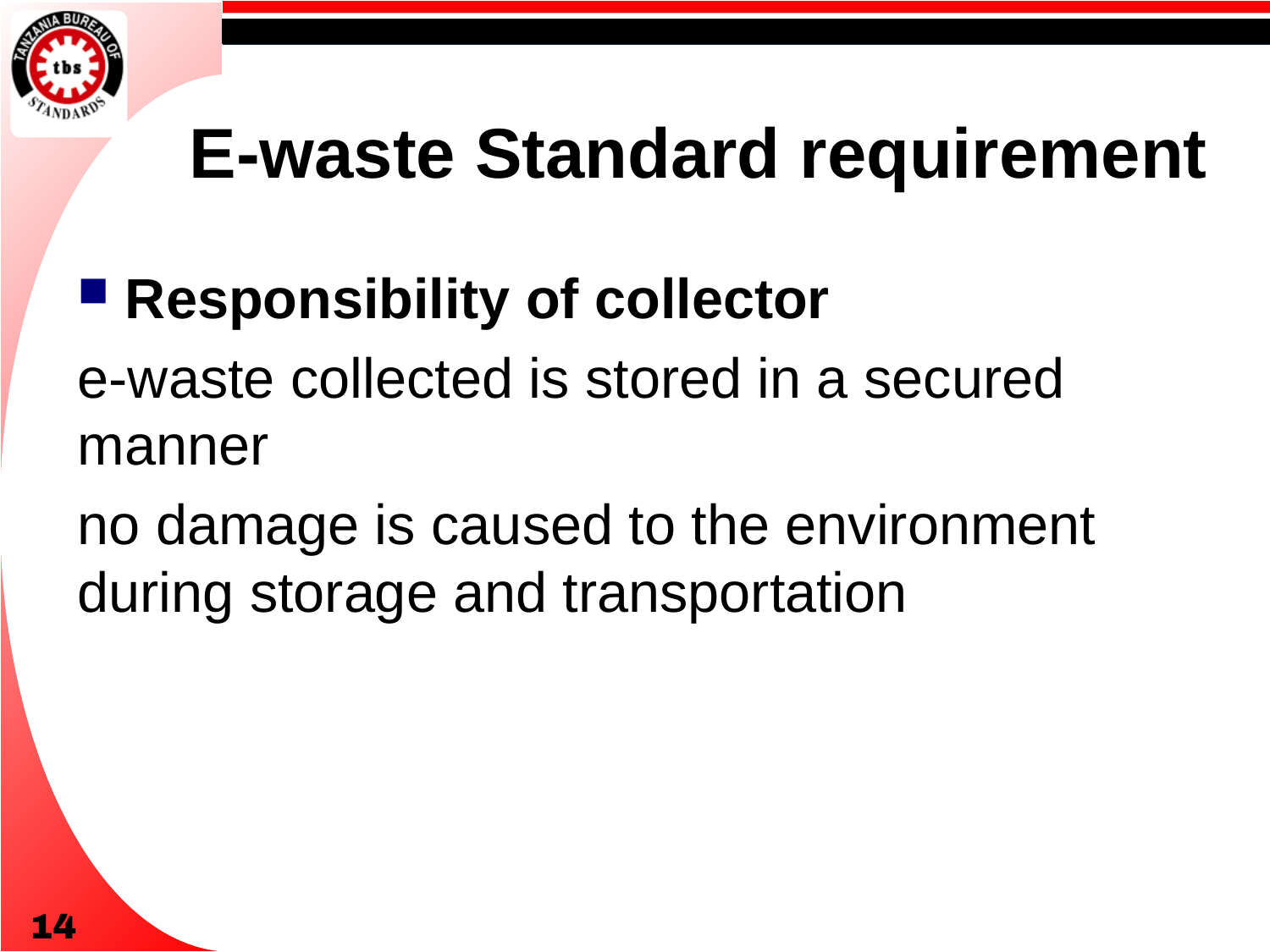

# E-waste Standard requirement
Responsibility of collector
e-waste collected is stored in a secured manner
no damage is caused to the environment during storage and transportation

14